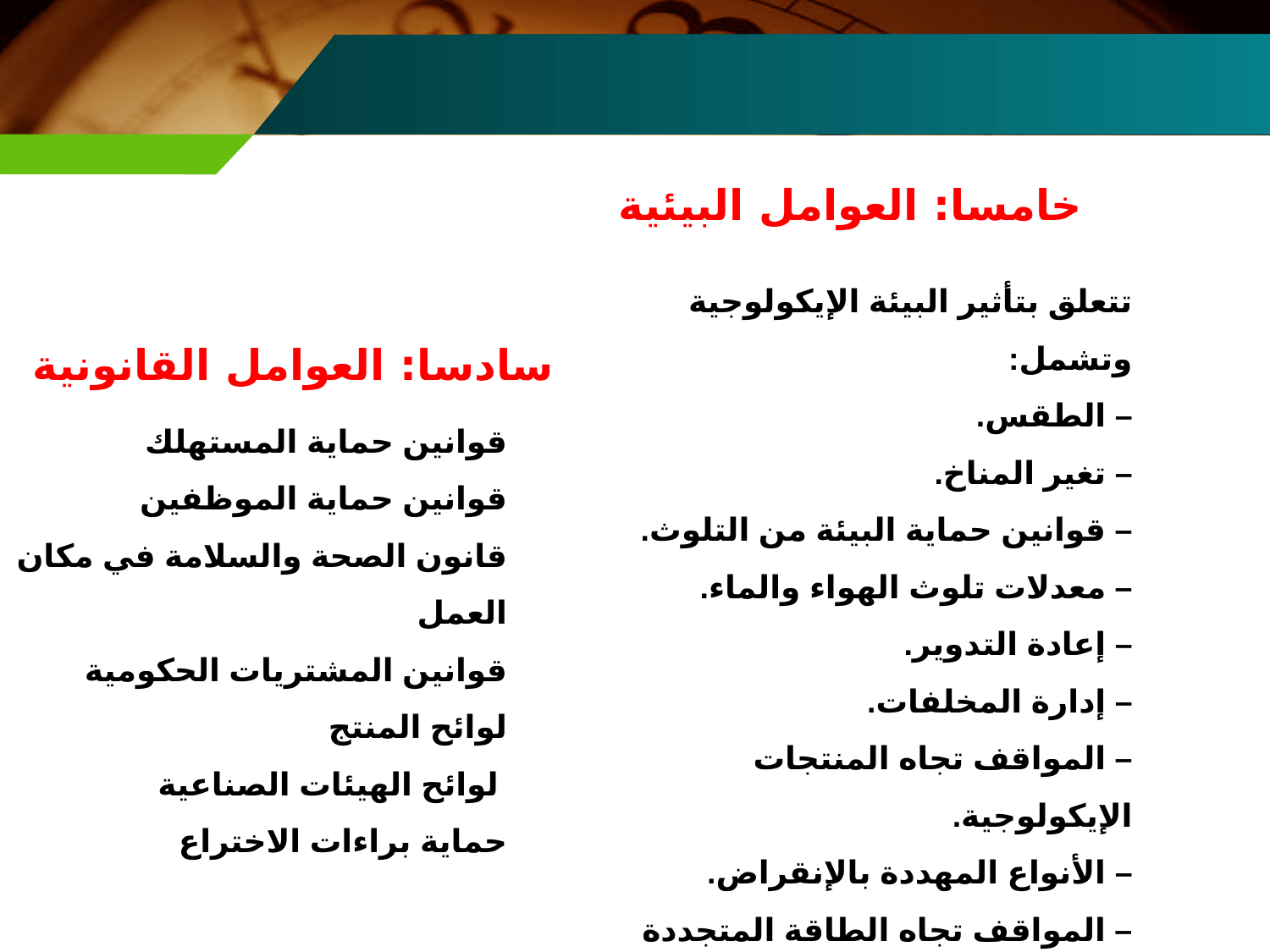

# خامسا: العوامل البيئية
تتعلق بتأثير البيئة الإيكولوجية وتشمل:
– الطقس.
– تغير المناخ.
– قوانين حماية البيئة من التلوث.
– معدلات تلوث الهواء والماء.
– إعادة التدوير.
– إدارة المخلفات.
– المواقف تجاه المنتجات الإيكولوجية.
– الأنواع المهددة بالإنقراض.
– المواقف تجاه الطاقة المتجددة ودعمها.
سادسا: العوامل القانونية
قوانين حماية المستهلك
قوانين حماية الموظفين
قانون الصحة والسلامة في مكان العمل
قوانين المشتريات الحكومية
لوائح المنتج
 لوائح الهيئات الصناعية
حماية براءات الاختراع